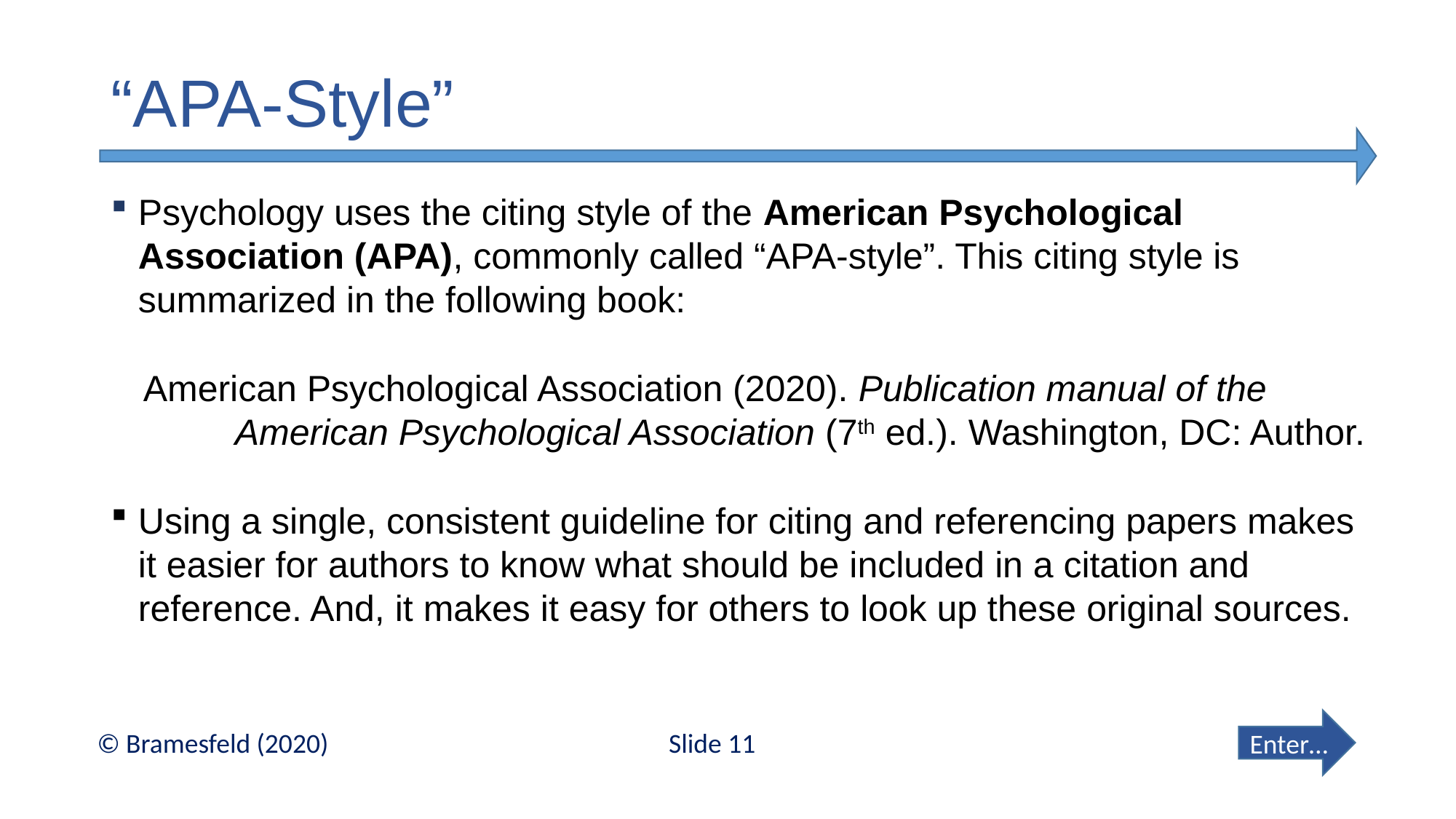

# “APA-Style”
Psychology uses the citing style of the American Psychological Association (APA), commonly called “APA-style”. This citing style is summarized in the following book:
American Psychological Association (2020). Publication manual of the
         American Psychological Association (7th ed.). Washington, DC: Author.
Using a single, consistent guideline for citing and referencing papers makes it easier for authors to know what should be included in a citation and reference. And, it makes it easy for others to look up these original sources.